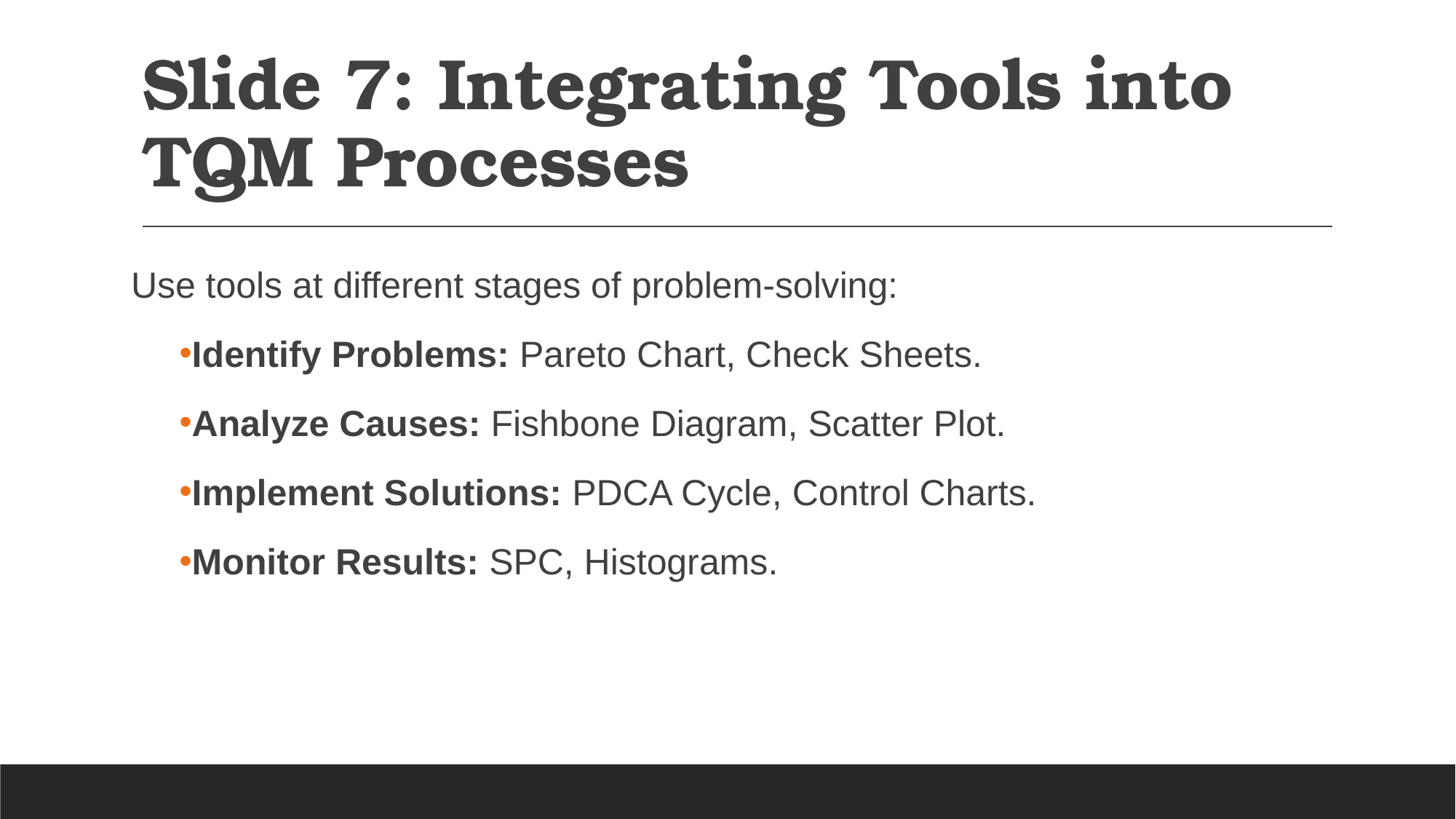

# Slide 7: Integrating Tools into TQM Processes
Use tools at different stages of problem-solving:
Identify Problems: Pareto Chart, Check Sheets.
Analyze Causes: Fishbone Diagram, Scatter Plot.
Implement Solutions: PDCA Cycle, Control Charts.
Monitor Results: SPC, Histograms.